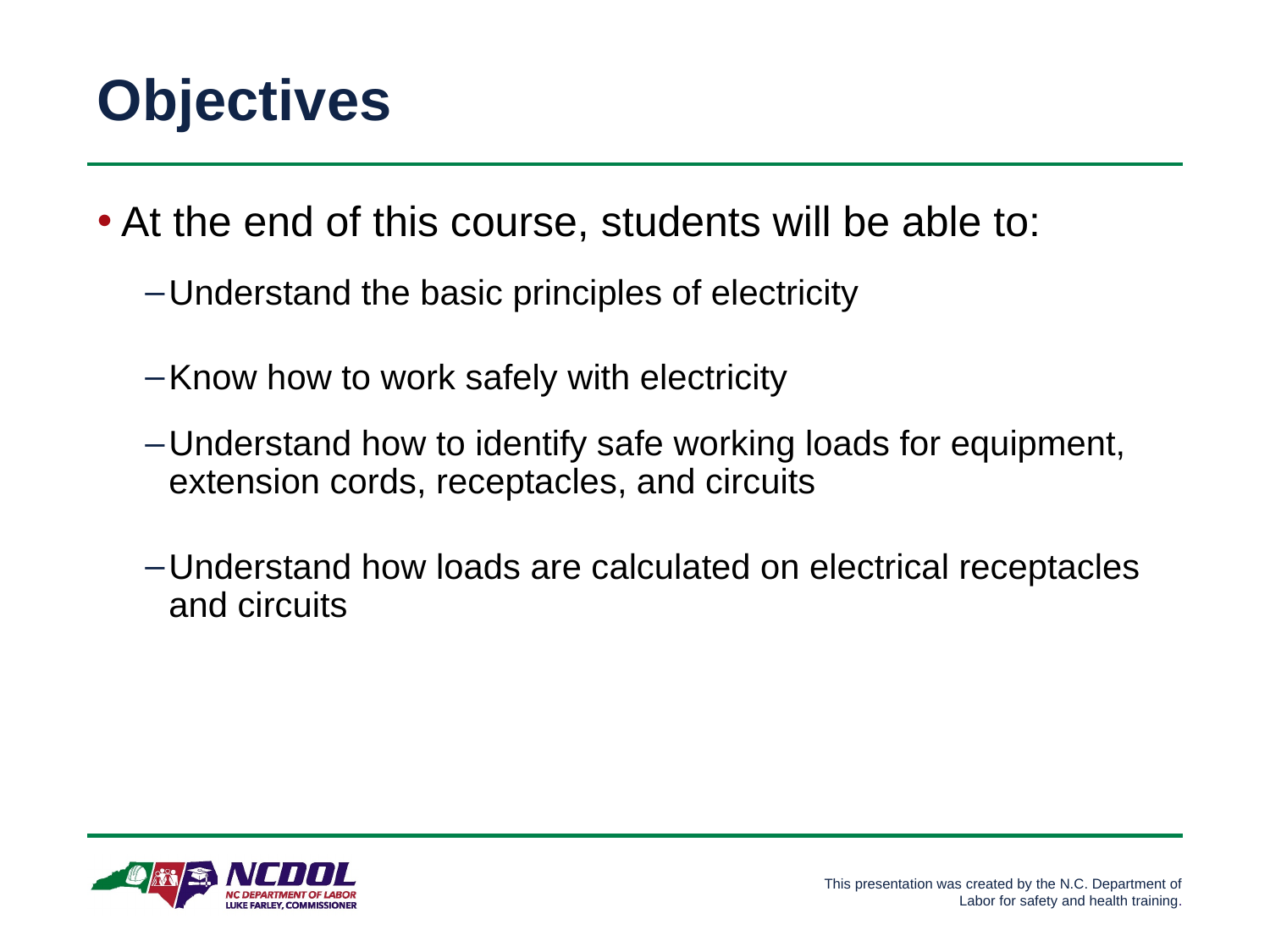

# Objectives
At the end of this course, students will be able to:

Understand the basic principles of electricity

Know how to work safely with electricity

Understand how to identify safe working loads for equipment, extension cords, receptacles, and circuits

Understand how loads are calculated on electrical receptacles and circuits